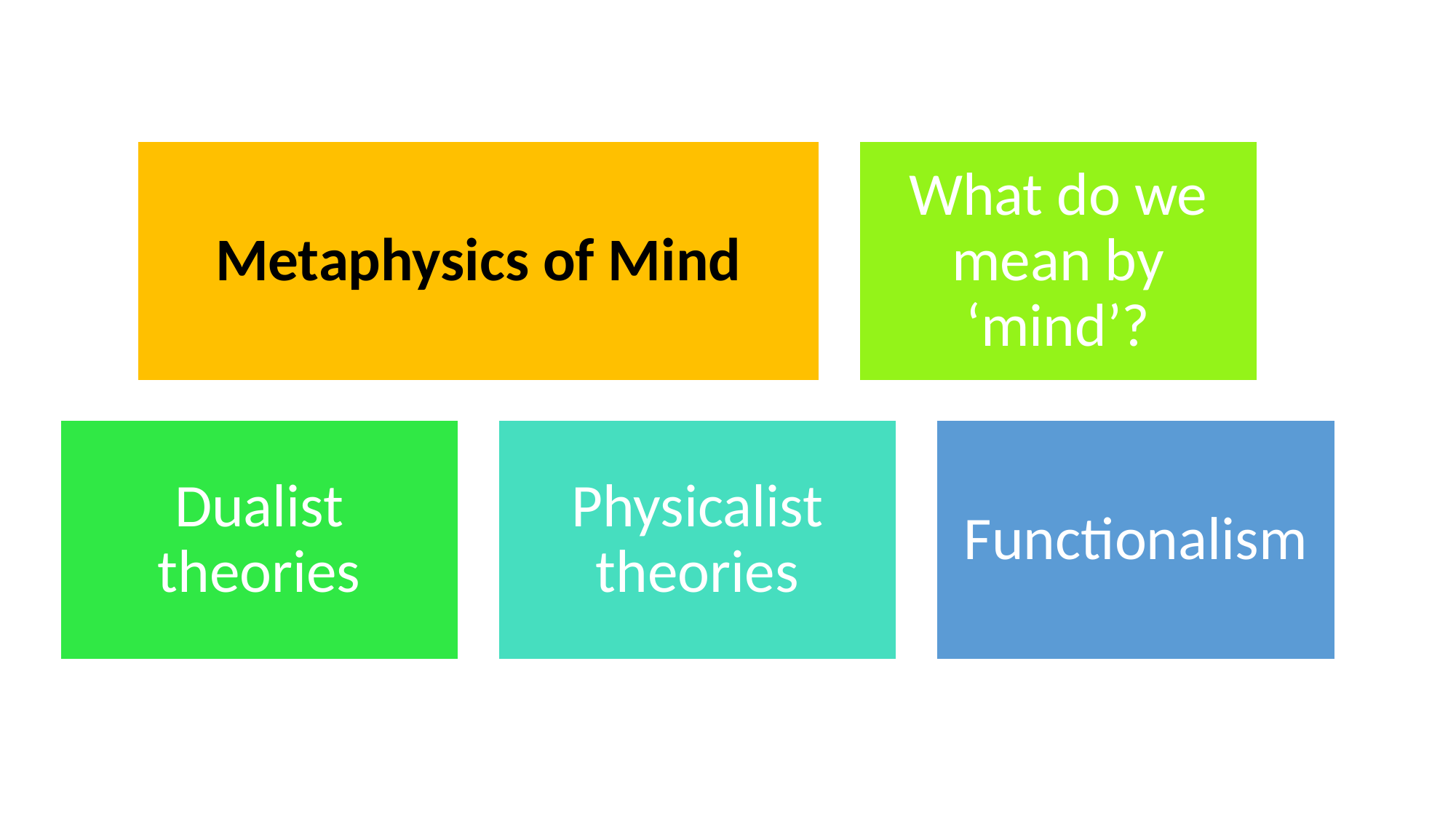

Metaphysics of Mind
What do we mean by ‘mind’?
Dualist theories
Physicalist theories
Functionalism